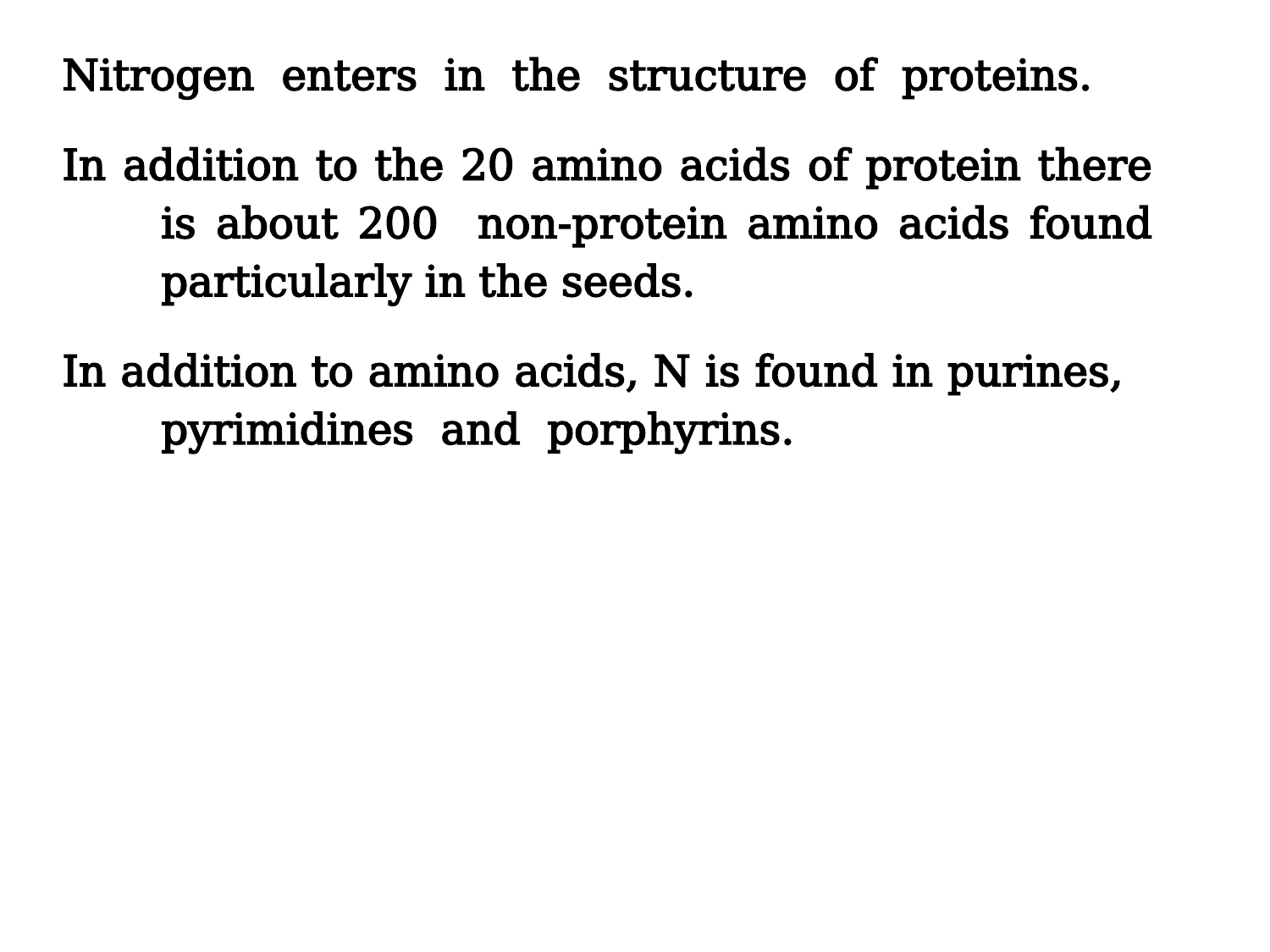

Nitrogen  enters  in  the  structure  of  proteins.
In addition to the 20 amino acids of protein there is about 200  non-protein amino acids found particularly in the seeds.
In addition to amino acids, N is found in purines,   pyrimidines  and  porphyrins.